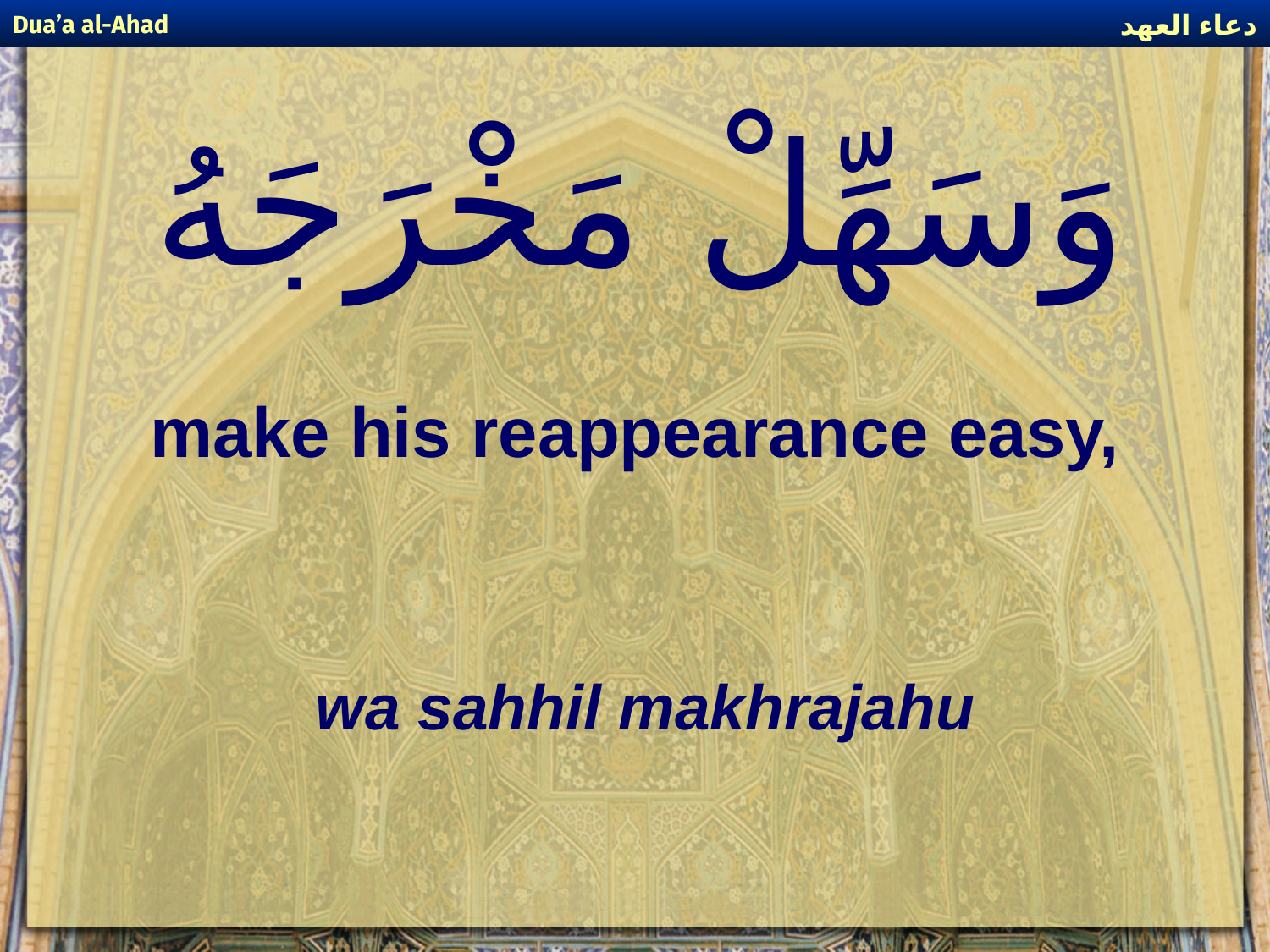

دعاء العهد
Dua’a al-Ahad
# وَسَهِّلْ مَخْرَجَهُ
make his reappearance easy,
wa sahhil makhrajahu